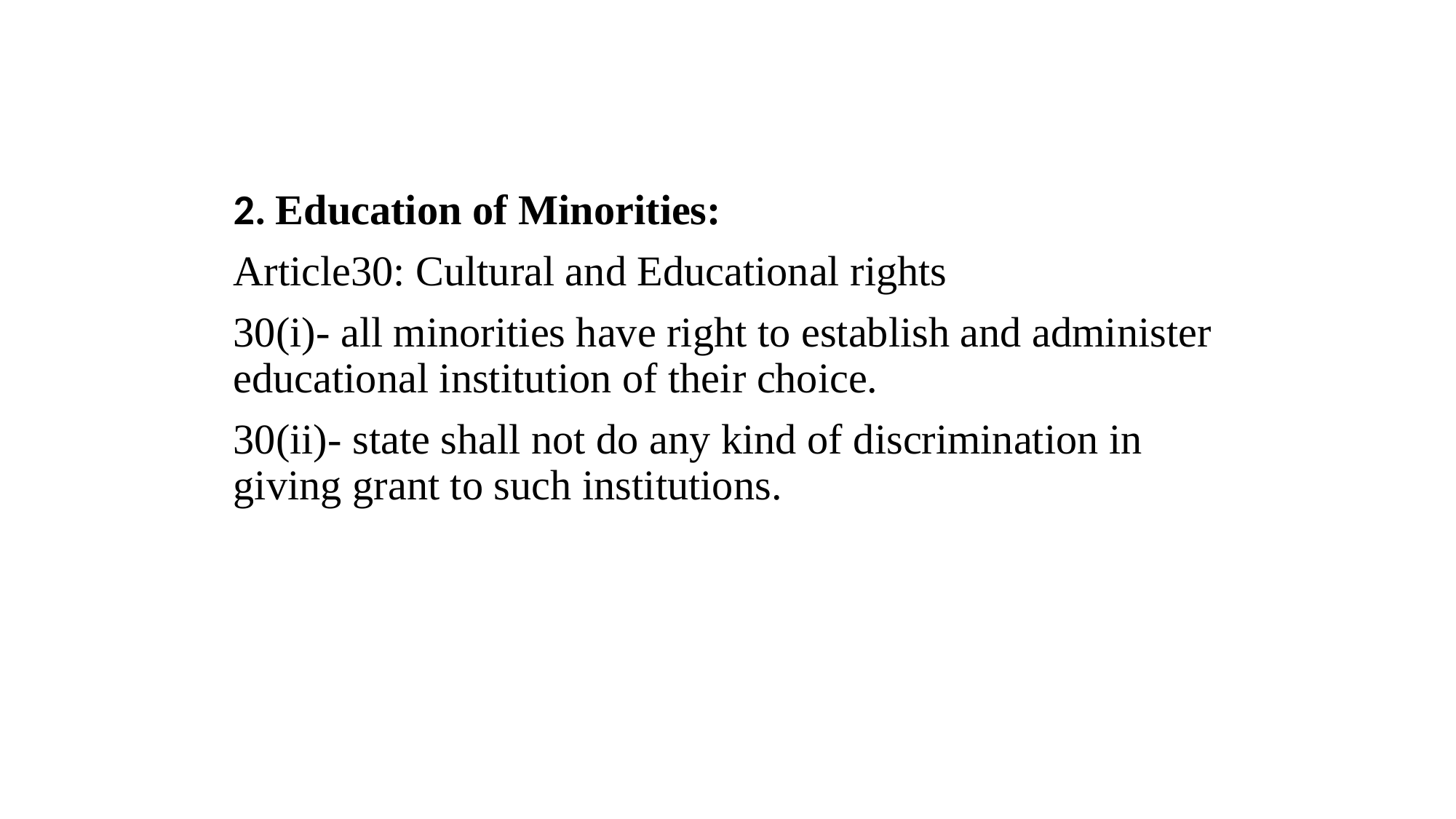

2. Education of Minorities:
Article30: Cultural and Educational rights
30(i)- all minorities have right to establish and administer educational institution of their choice.
30(ii)- state shall not do any kind of discrimination in giving grant to such institutions.